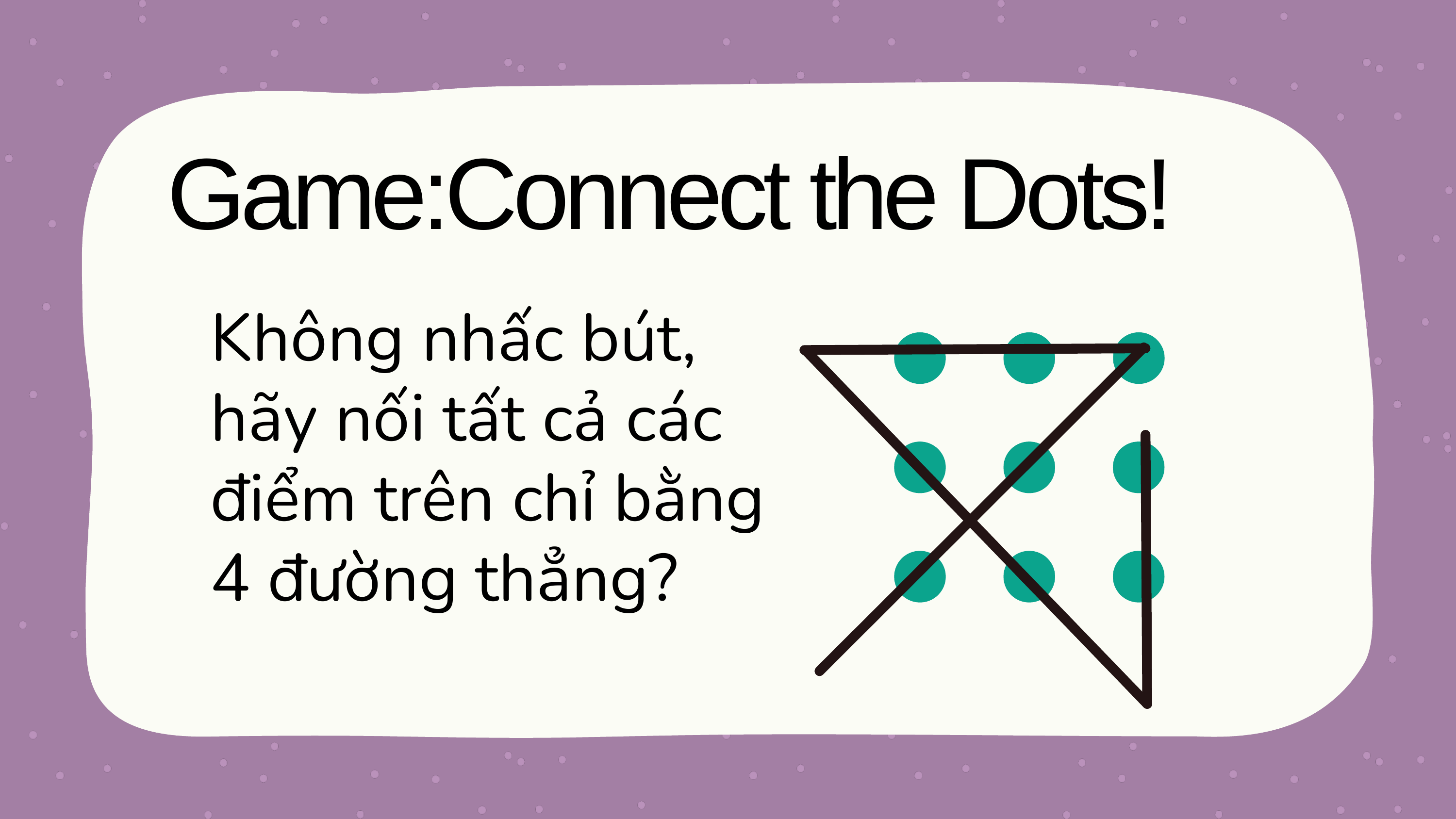

Game:Connect the Dots!
Không nhấc bút, hãy nối tất cả các điểm trên chỉ bằng 4 đường thẳng?